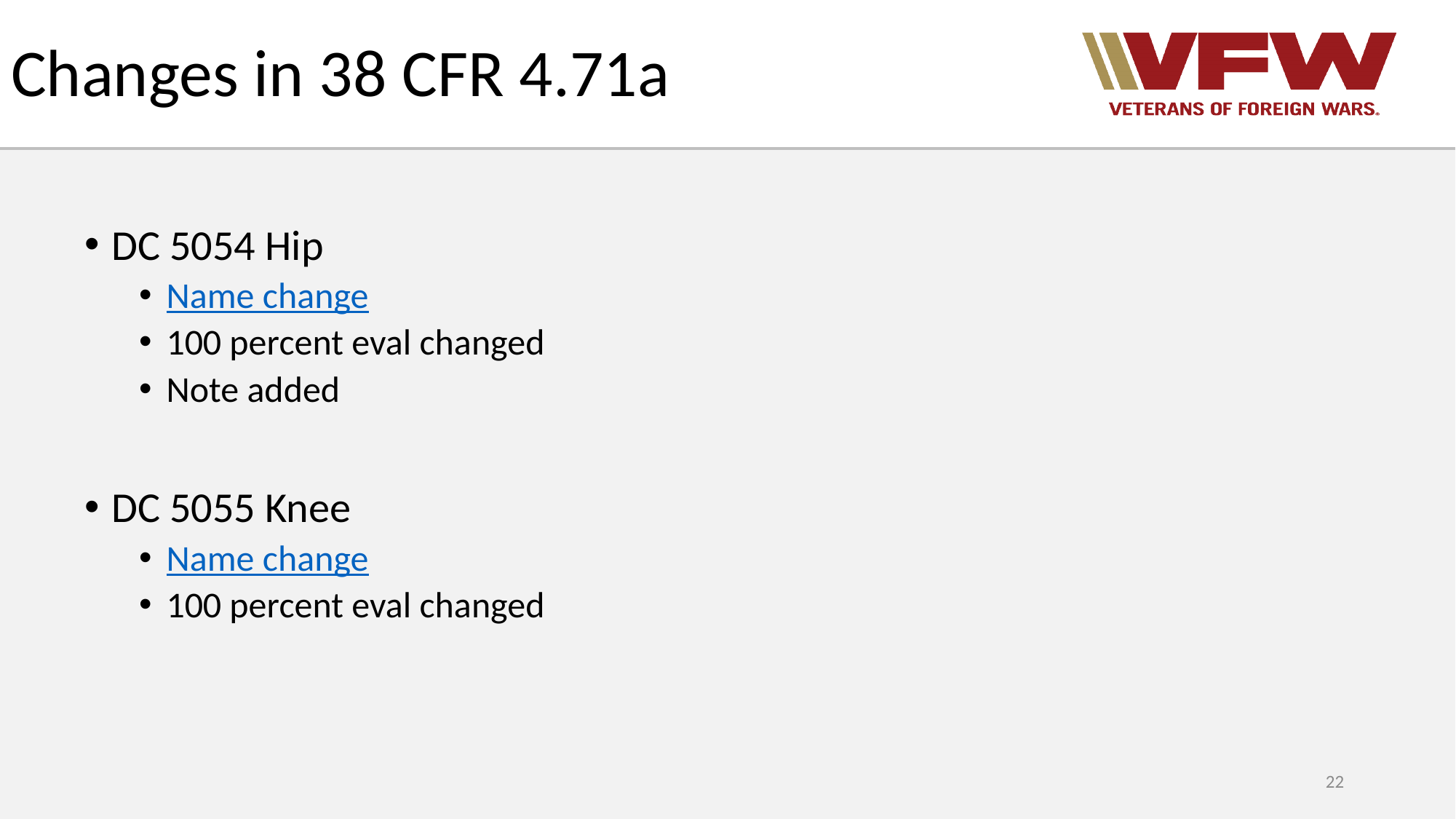

# Changes in 38 CFR 4.71a
DC 5054 Hip
Name change
100 percent eval changed
Note added

DC 5055 Knee
Name change
100 percent eval changed
22